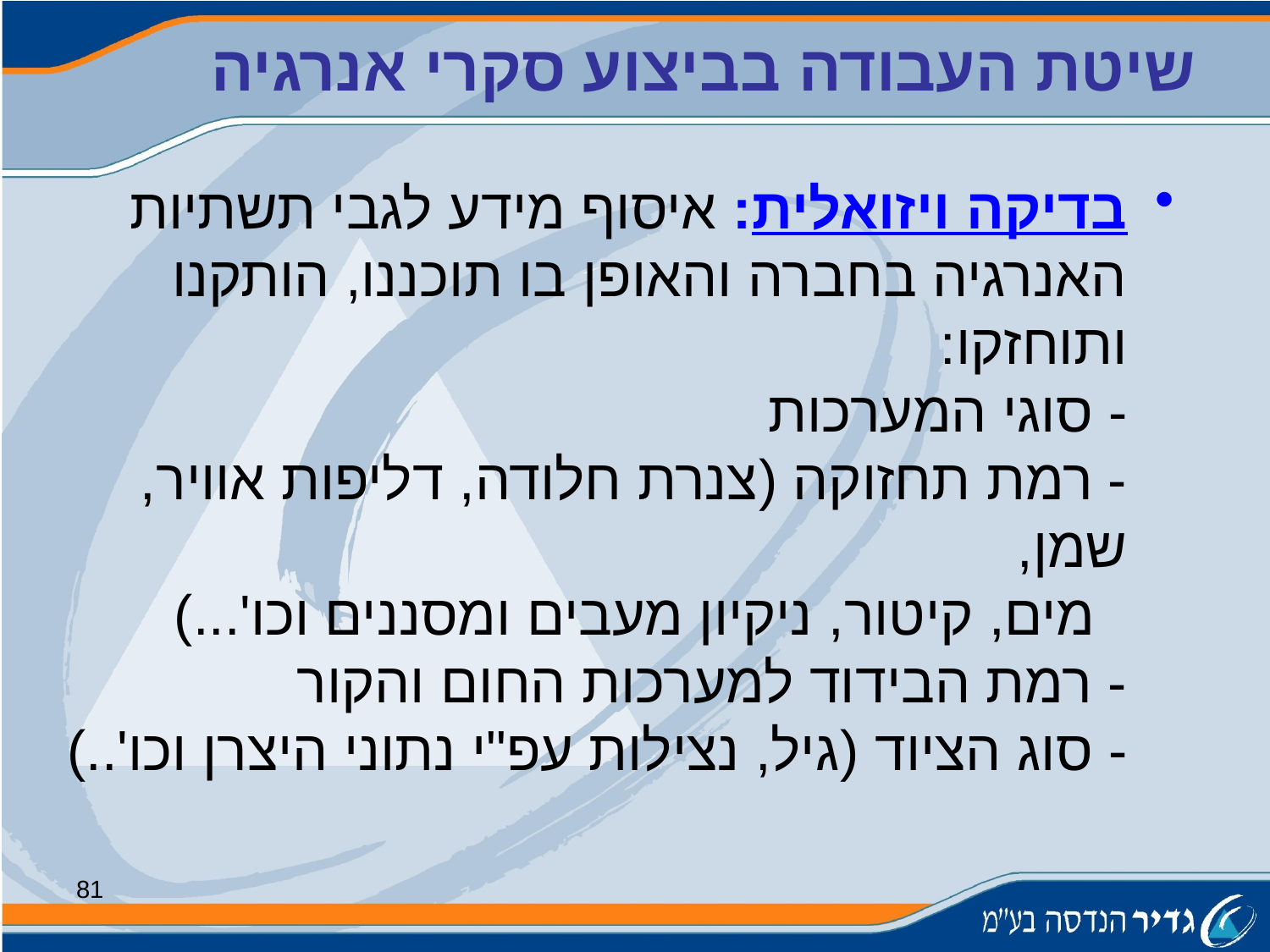

# שיטת העבודה בביצוע סקרי אנרגיה
בדיקה ויזואלית: איסוף מידע לגבי תשתיות האנרגיה בחברה והאופן בו תוכננו, הותקנו ותוחזקו:
- סוגי המערכות
- רמת תחזוקה (צנרת חלודה, דליפות אוויר, שמן,
  מים, קיטור, ניקיון מעבים ומסננים וכו'...)
- רמת הבידוד למערכות החום והקור
- סוג הציוד (גיל, נצילות עפ"י נתוני היצרן וכו'..)
81